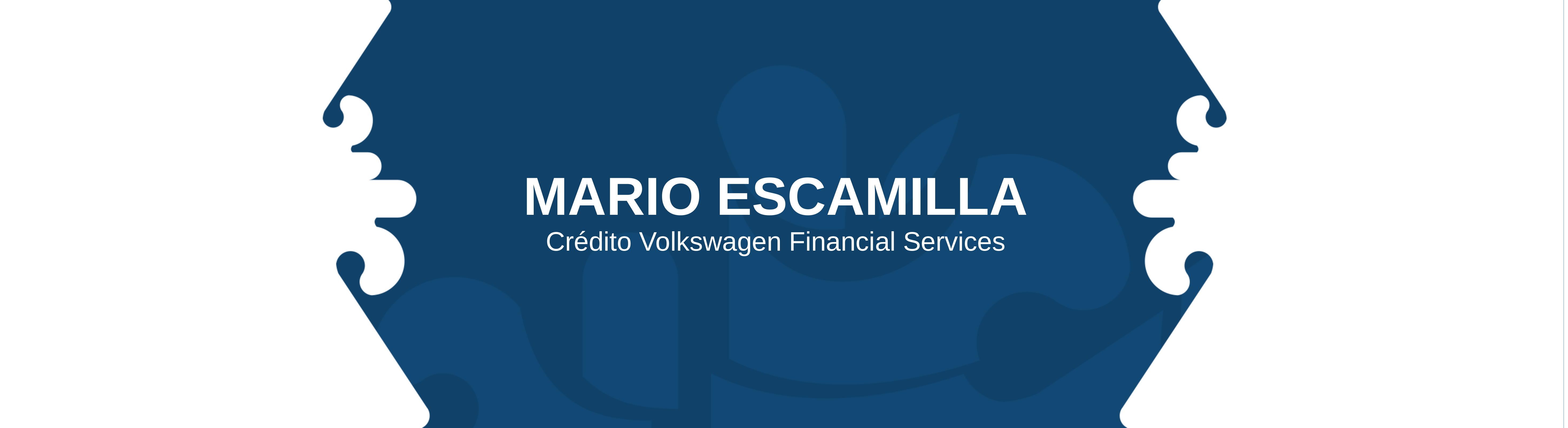

#
MARIO ESCAMILLA
Crédito Volkswagen Financial Services